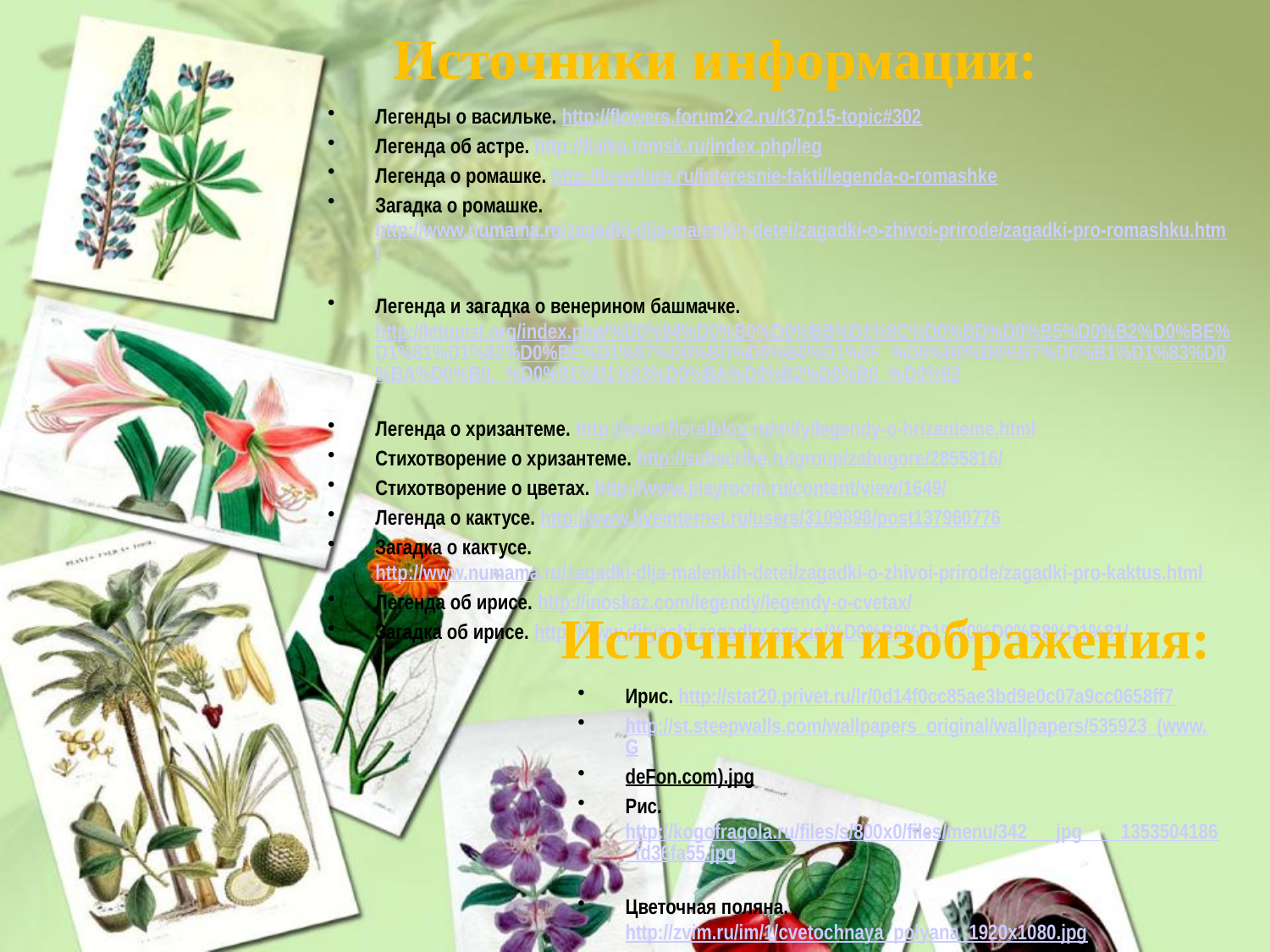

Источники информации:
Легенды о васильке. http://flowers.forum2x2.ru/t37p15-topic#302
Легенда об астре. http://fialka.tomsk.ru/index.php/leg
Легенда о ромашке. http://loveflora.ru/interesnie-fakti/legenda-o-romashke
Загадка о ромашке. http://www.numama.ru/zagadki-dlja-malenkih-detei/zagadki-o-zhivoi-prirode/zagadki-pro-romashku.html
Легенда и загадка о венерином башмачке. http://letopisi.org/index.php/%D0%94%D0%B0%D0%BB%D1%8C%D0%BD%D0%B5%D0%B2%D0%BE%D1%81%D1%82%D0%BE%D1%87%D0%BD%D0%B0%D1%8F_%D0%B0%D0%B7%D0%B1%D1%83%D0%BA%D0%B0._%D0%91%D1%83%D0%BA%D0%B2%D0%B0_%D0%92
Легенда о хризантеме. http://www.floralblog.ru/mify/legendy-o-hrizanteme.html
Стихотворение о хризантеме. http://subscribe.ru/group/zabugore/2855816/
Стихотворение о цветах. http://www.playroom.ru/content/view/1649/
Легенда о кактусе. http://www.liveinternet.ru/users/3109898/post137960776
Загадка о кактусе. http://www.numama.ru/zagadki-dlja-malenkih-detei/zagadki-o-zhivoi-prirode/zagadki-pro-kaktus.html
Легенда об ирисе. http://inoskaz.com/legendy/legendy-o-cvetax/
Загадка об ирисе. http://www.dityachi-zagadky.org.ua/%D0%B8%D1%80%D0%B8%D1%81/

Источники изображения:
Ирис. http://stat20.privet.ru/lr/0d14f0cc85ae3bd9e0c07a9cc0658ff7
http://st.steepwalls.com/wallpapers_original/wallpapers/535923_(www.G
deFon.com).jpg
Рис. http://kogofragola.ru/files/s/800x0/files/menu/342___jpg____1353504186_fd36fa55.jpg
Цветочная поляна. http://zvim.ru/im/1/cvetochnaya_polyana_1920x1080.jpg